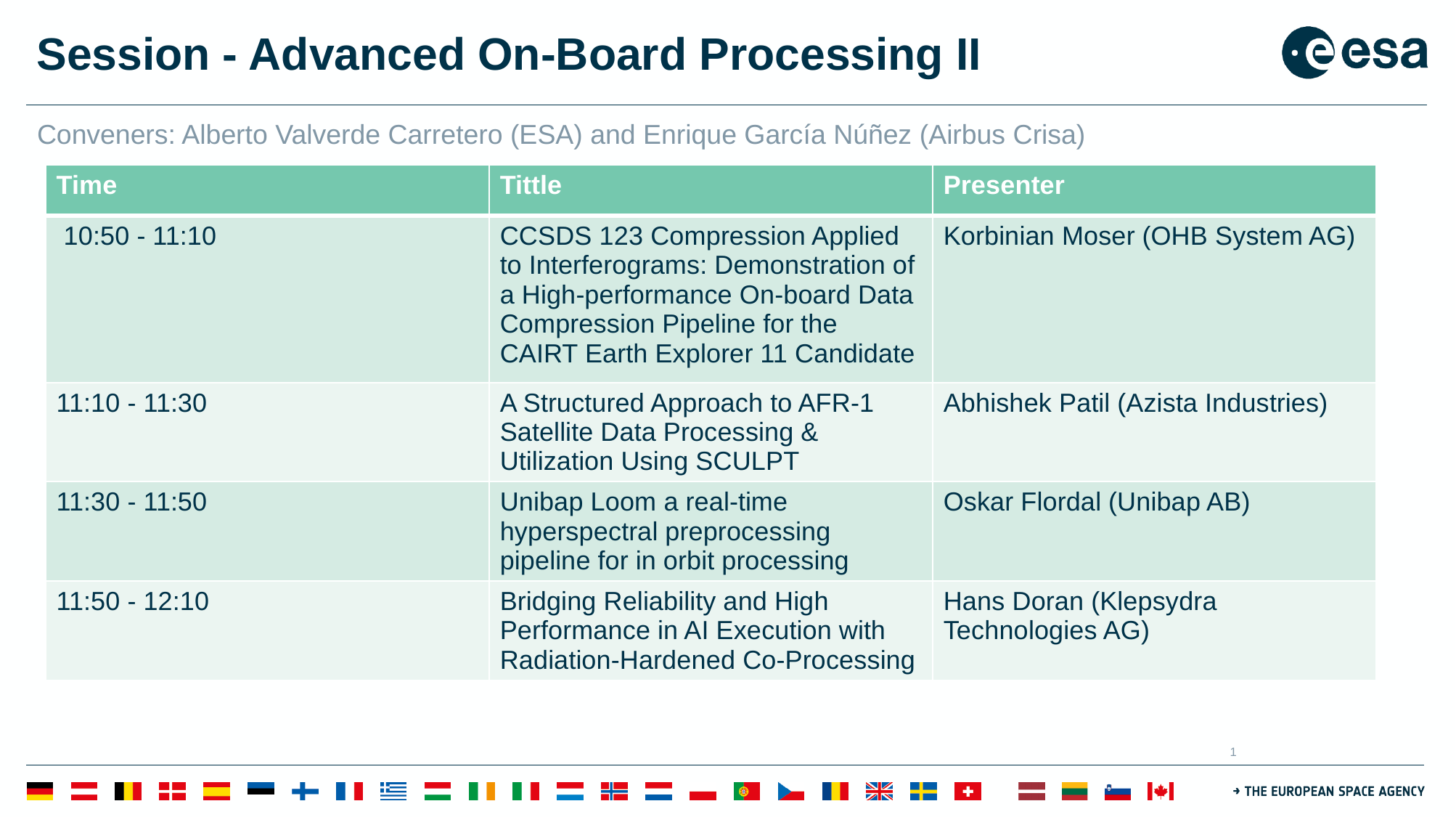

# Session - Advanced On-Board Processing II
Conveners: Alberto Valverde Carretero (ESA) and Enrique García Núñez (Airbus Crisa)

| Time | Tittle | Presenter |
| --- | --- | --- |
| 10:50 - 11:10 | CCSDS 123 Compression Applied to Interferograms: Demonstration of a High-performance On-board Data Compression Pipeline for the CAIRT Earth Explorer 11 Candidate | Korbinian Moser (OHB System AG) |
| 11:10 - 11:30 | A Structured Approach to AFR-1 Satellite Data Processing & Utilization Using SCULPT | Abhishek Patil (Azista Industries) |
| 11:30 - 11:50 | Unibap Loom a real-time hyperspectral preprocessing pipeline for in orbit processing | Oskar Flordal (Unibap AB) |
| 11:50 - 12:10 | Bridging Reliability and High Performance in AI Execution with Radiation-Hardened Co-Processing | Hans Doran (Klepsydra Technologies AG) |